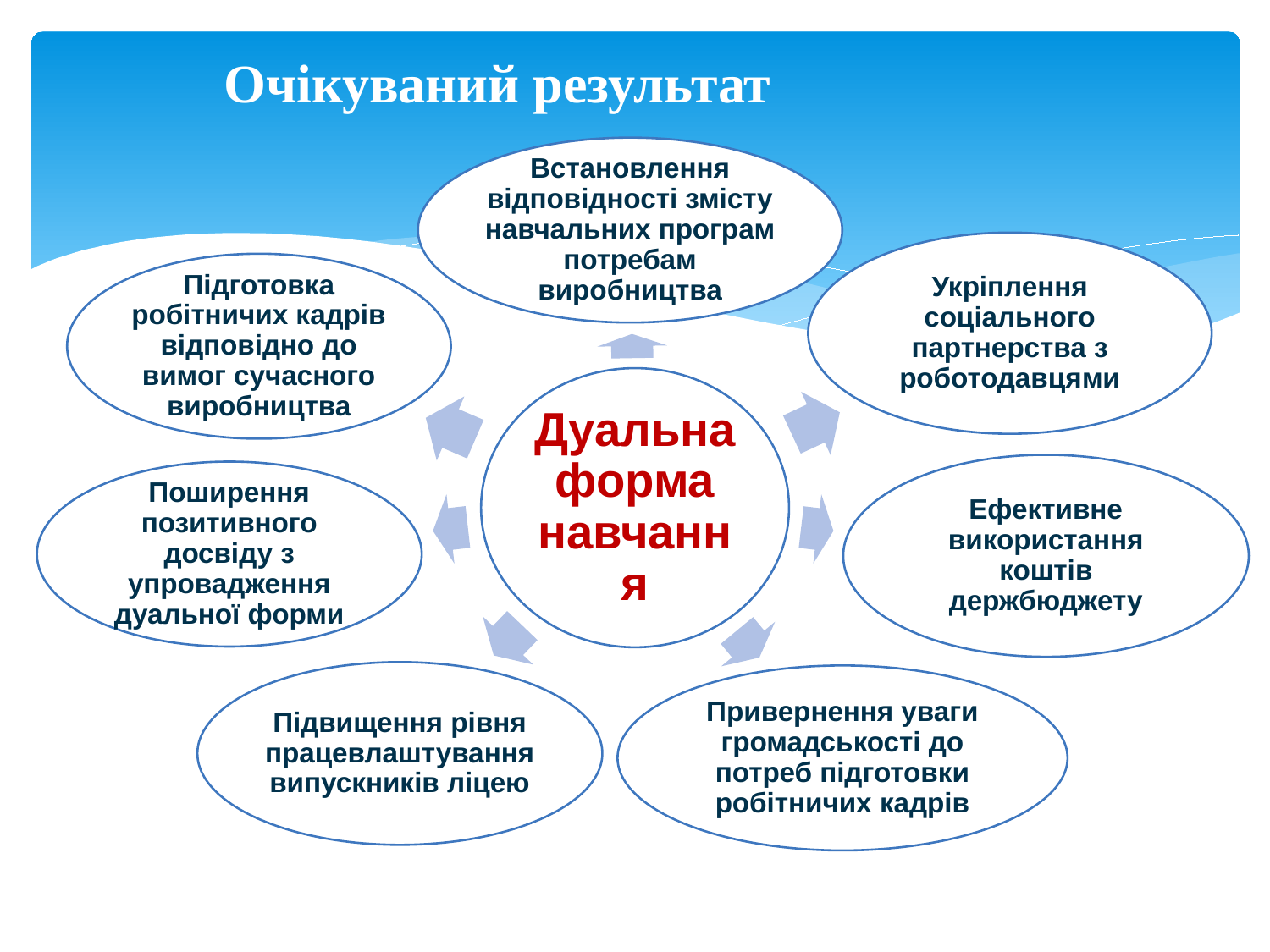

# Очікуваний результат
Дуальна форма навчання

Встановлення відповідності змісту навчальних програм потребам виробництва

Укріплення соціального партнерства з роботодавцями

Ефективне використання коштів держбюджету

Привернення уваги громадськості до потреб підготовки робітничих кадрів

Підвищення рівня працевлаштування випускників ліцею

Поширення позитивного досвіду з упровадження дуальної форми

Підготовка робітничих кадрів відповідно до вимог сучасного виробництва